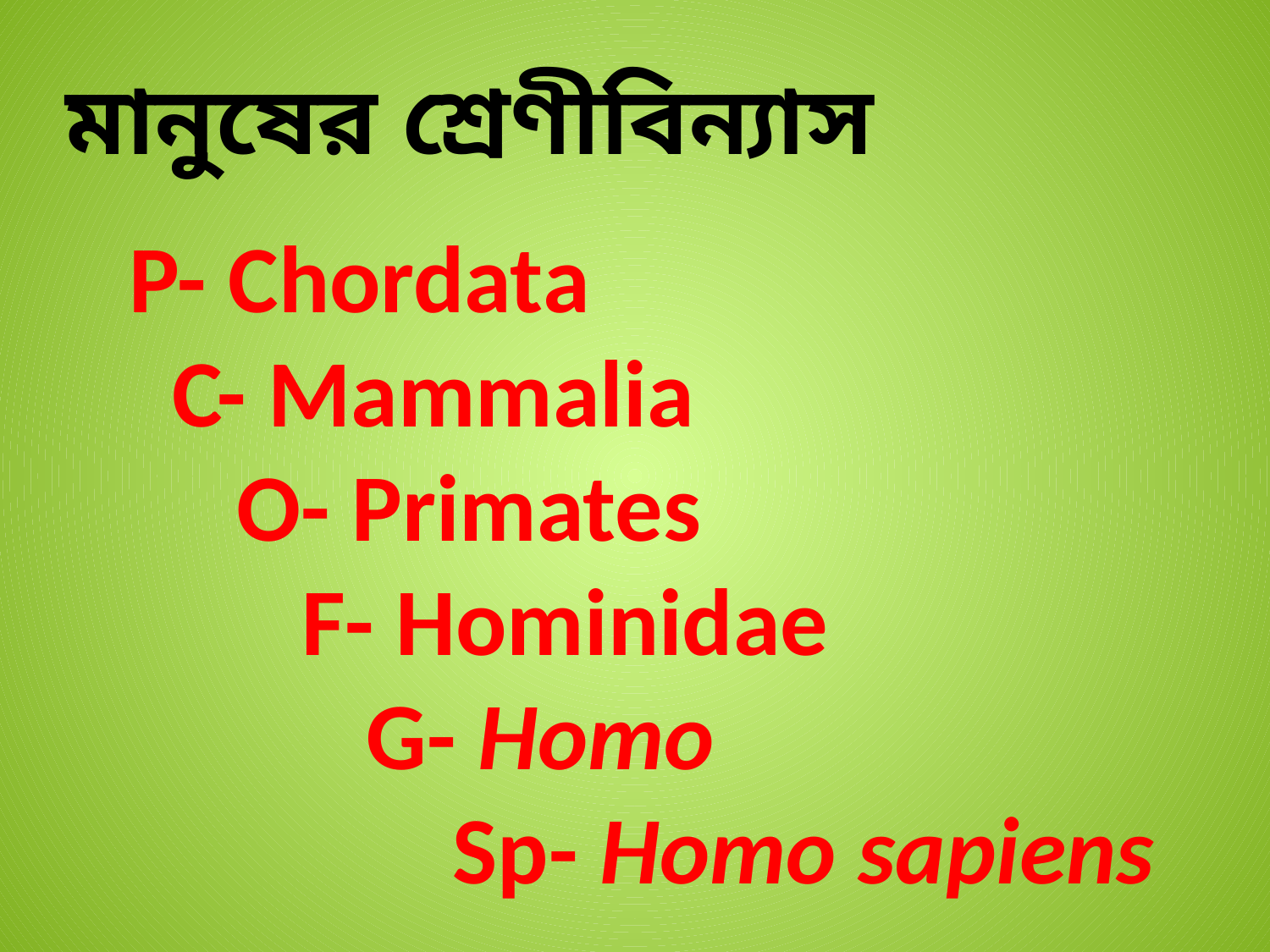

মানুষের শ্রেণীবিন্যাস
P- Chordata
  C- Mammalia
     O- Primates
        F- Hominidae
           G- Homo
               Sp- Homo sapiens